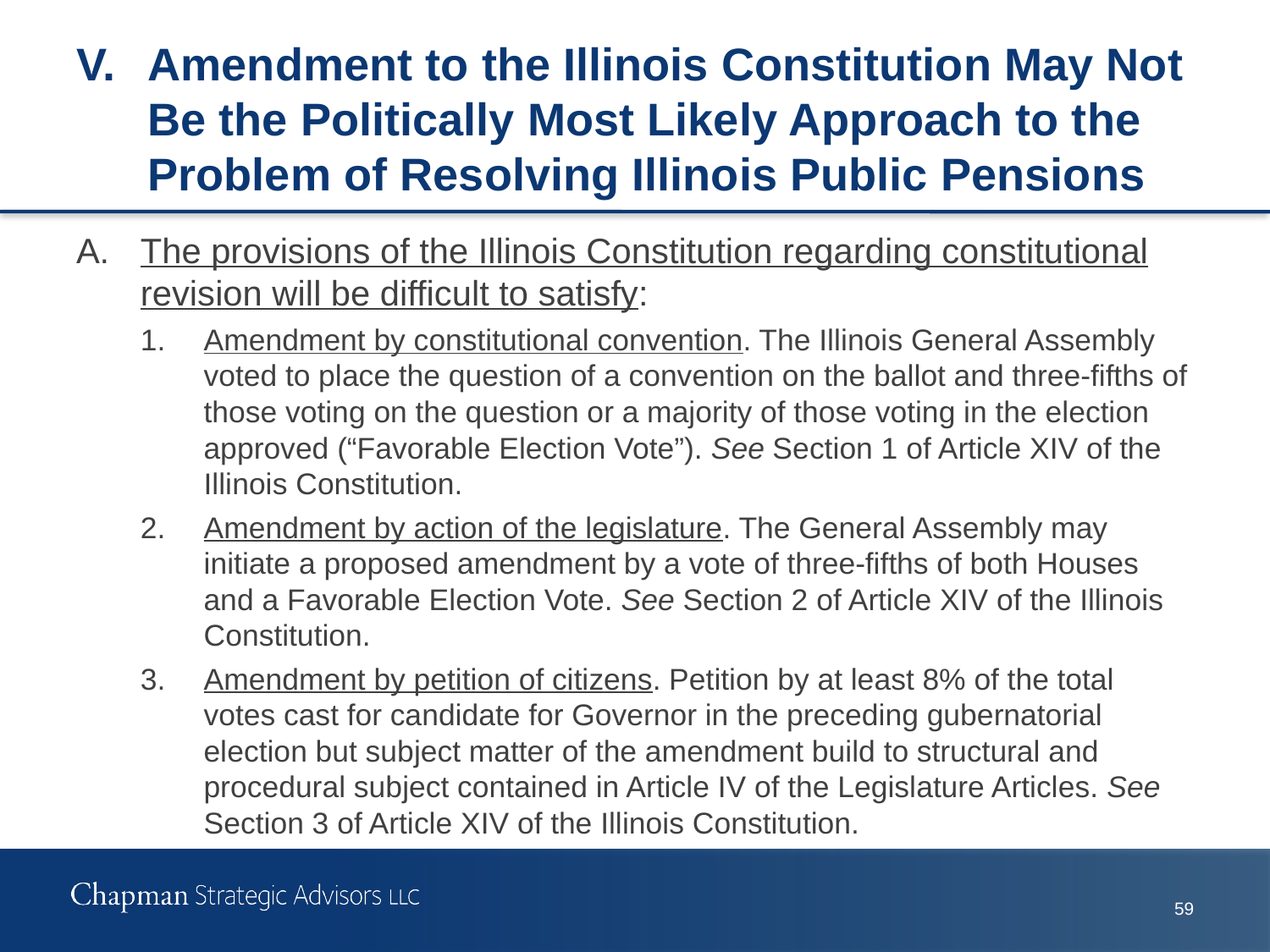

# V.	Amendment to the Illinois Constitution May Not Be the Politically Most Likely Approach to the Problem of Resolving Illinois Public Pensions
A.	The provisions of the Illinois Constitution regarding constitutional revision will be difficult to satisfy:
1.	Amendment by constitutional convention. The Illinois General Assembly voted to place the question of a convention on the ballot and three-fifths of those voting on the question or a majority of those voting in the election approved (“Favorable Election Vote”). See Section 1 of Article XIV of the Illinois Constitution.
2.	Amendment by action of the legislature. The General Assembly may initiate a proposed amendment by a vote of three-fifths of both Houses and a Favorable Election Vote. See Section 2 of Article XIV of the Illinois Constitution.
3.	Amendment by petition of citizens. Petition by at least 8% of the total votes cast for candidate for Governor in the preceding gubernatorial election but subject matter of the amendment build to structural and procedural subject contained in Article IV of the Legislature Articles. See Section 3 of Article XIV of the Illinois Constitution.
59